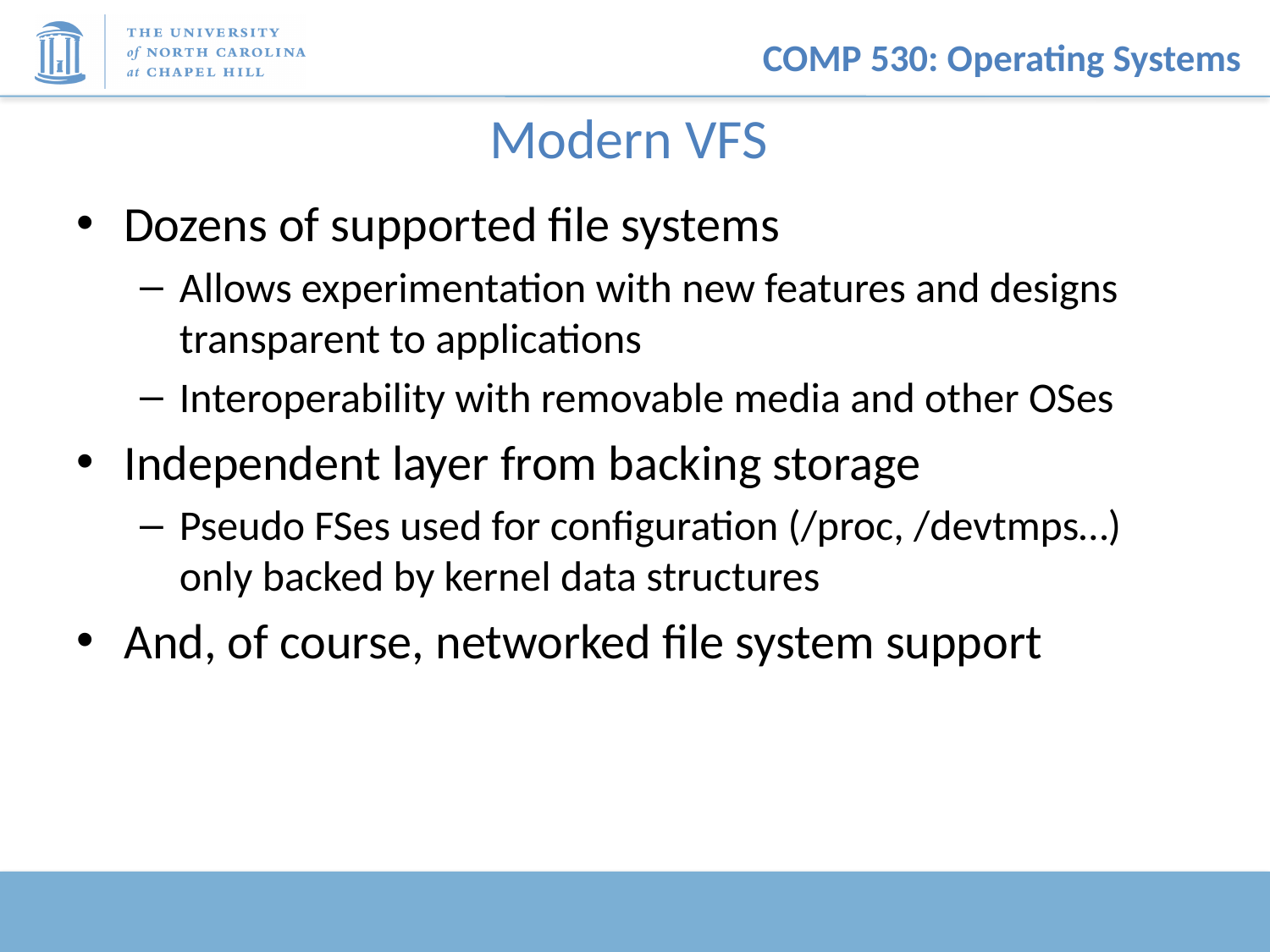

# Modern VFS
Dozens of supported file systems
Allows experimentation with new features and designs transparent to applications
Interoperability with removable media and other OSes
Independent layer from backing storage
Pseudo FSes used for configuration (/proc, /devtmps…) only backed by kernel data structures
And, of course, networked file system support